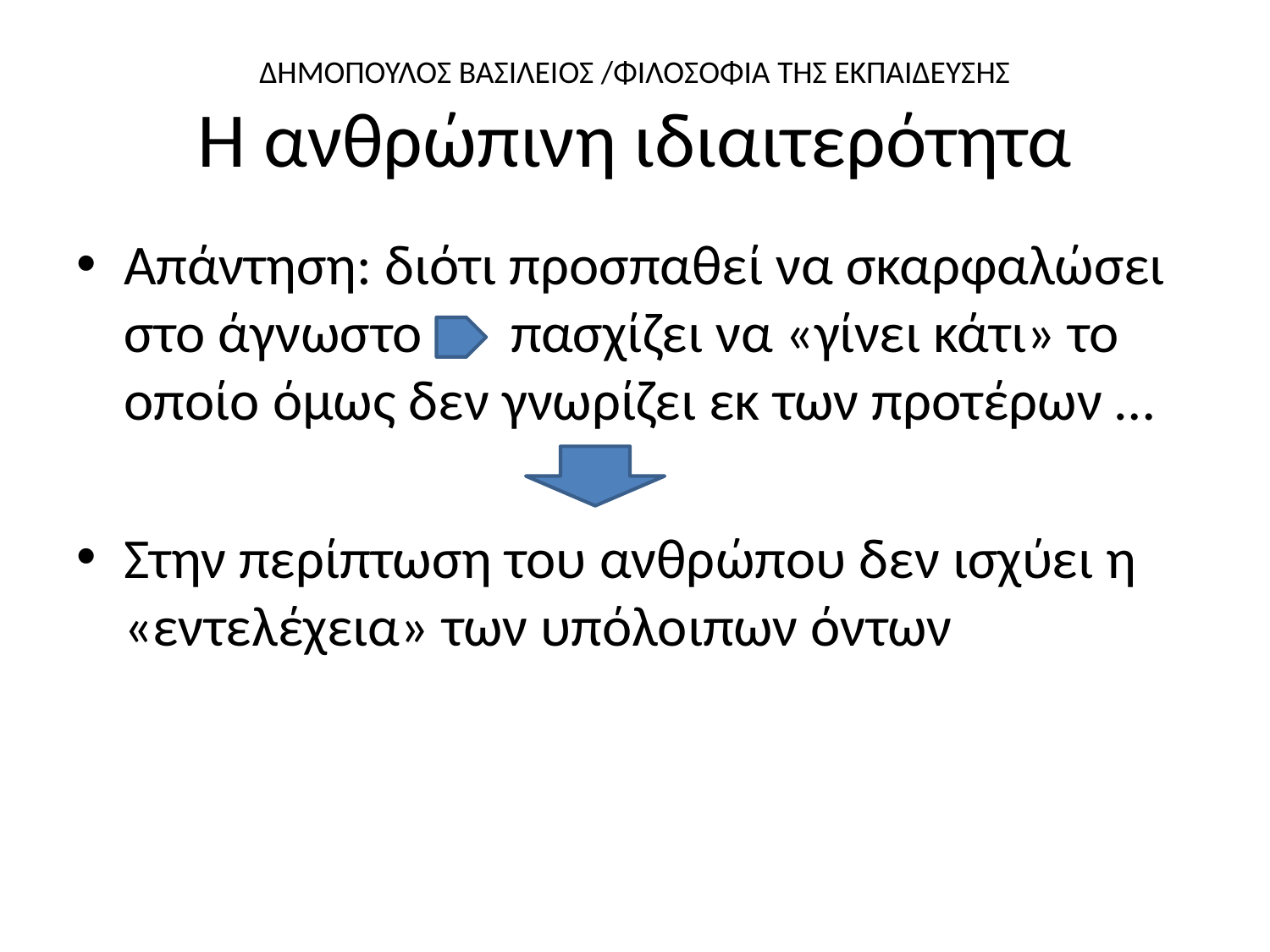

# ΔΗΜΟΠΟΥΛΟΣ ΒΑΣΙΛΕΙΟΣ /ΦΙΛΟΣΟΦΙΑ ΤΗΣ ΕΚΠΑΙΔΕΥΣΗΣ Η ανθρώπινη ιδιαιτερότητα
Απάντηση: διότι προσπαθεί να σκαρφαλώσει στο άγνωστο       πασχίζει να «γίνει κάτι» το οποίο όμως δεν γνωρίζει εκ των προτέρων …

Στην περίπτωση του ανθρώπου δεν ισχύει η «εντελέχεια» των υπόλοιπων όντων